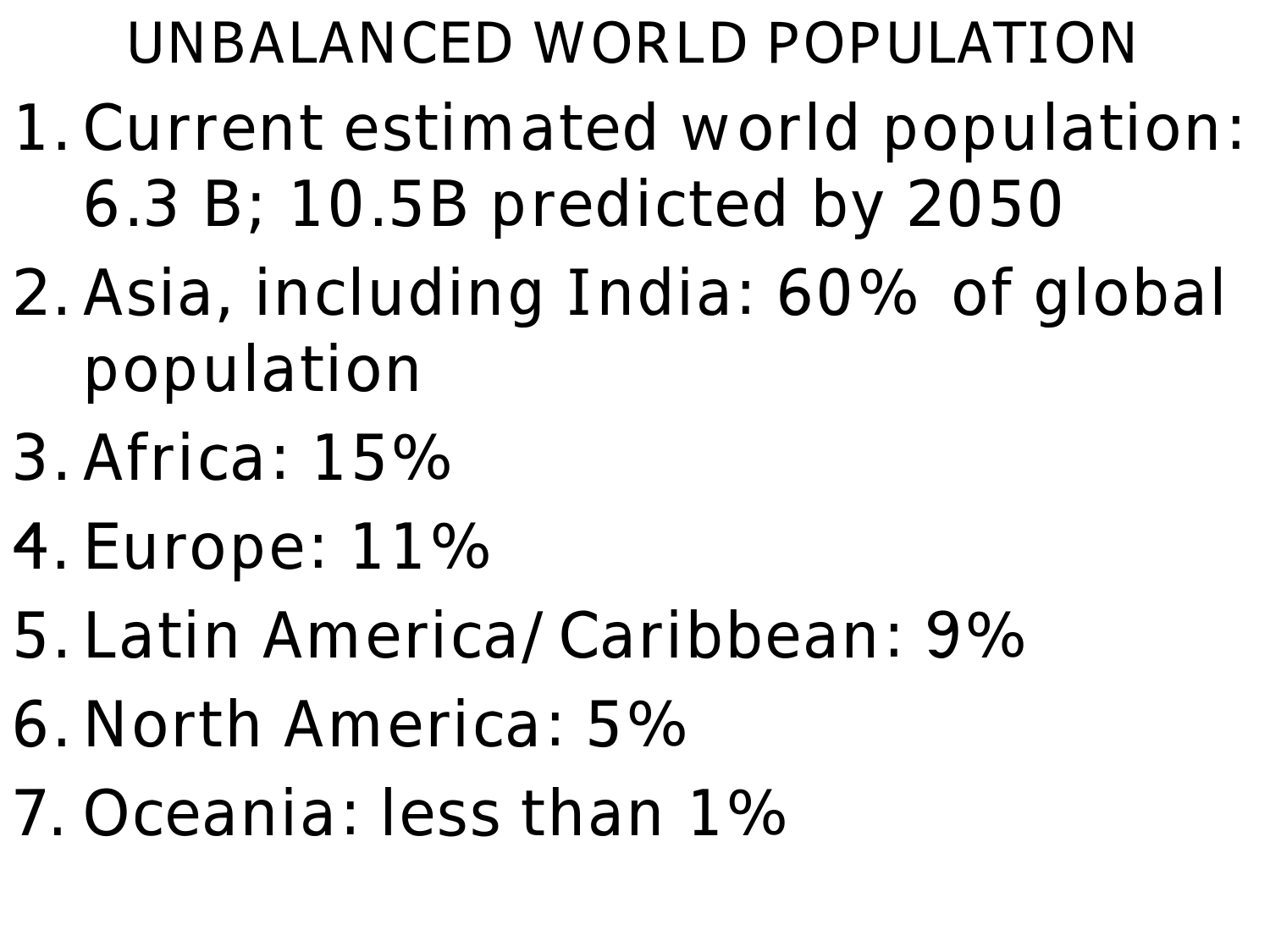

UNBALANCED WORLD POPULATION
Current estimated world population: 6.3 B; 10.5B predicted by 2050
Asia, including India: 60% of global population
Africa: 15%
Europe: 11%
Latin America/Caribbean: 9%
North America: 5%
Oceania: less than 1%